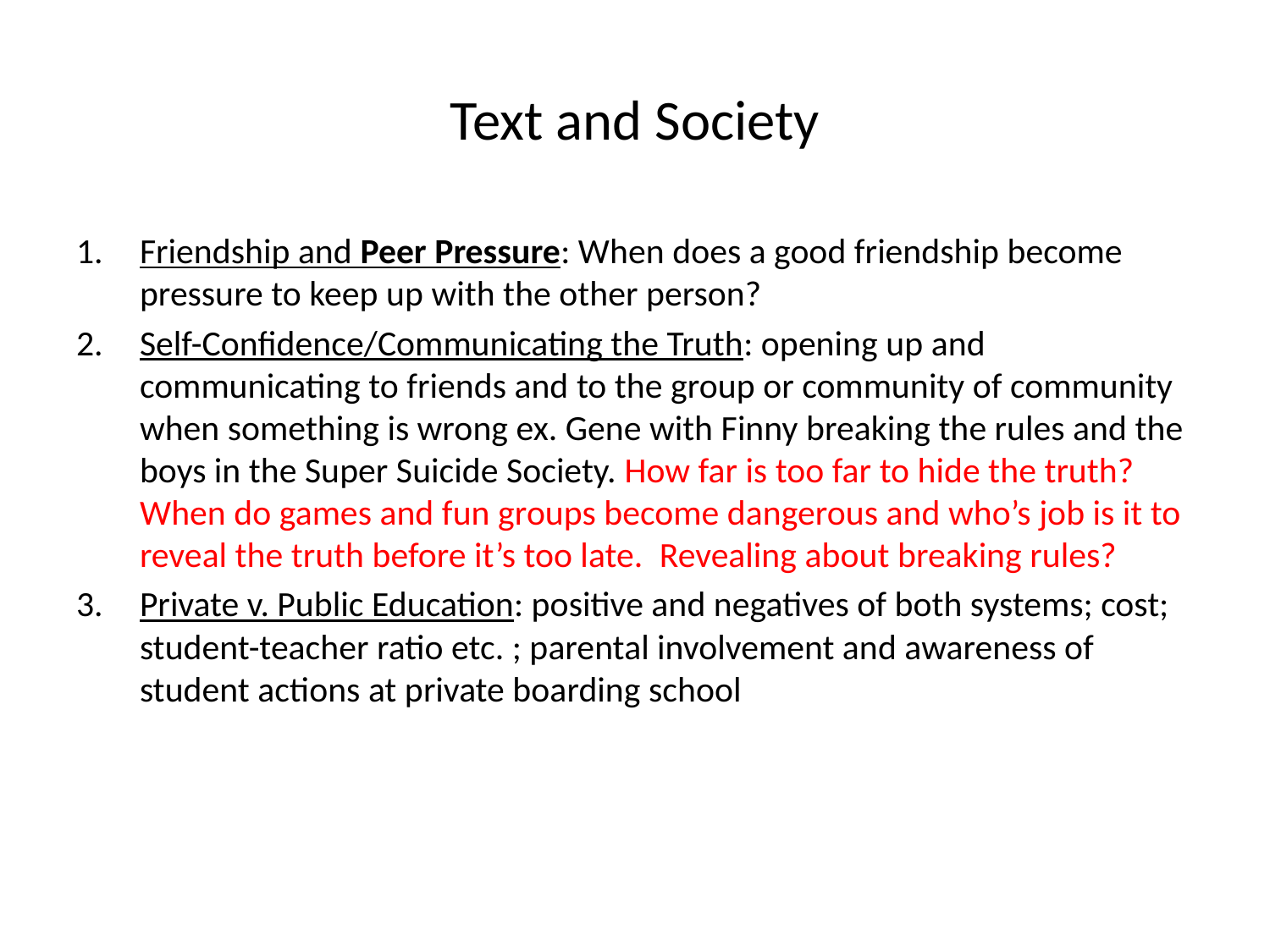

# Text and Society
Friendship and Peer Pressure: When does a good friendship become pressure to keep up with the other person?
Self-Confidence/Communicating the Truth: opening up and communicating to friends and to the group or community of community when something is wrong ex. Gene with Finny breaking the rules and the boys in the Super Suicide Society. How far is too far to hide the truth?  When do games and fun groups become dangerous and who’s job is it to reveal the truth before it’s too late.  Revealing about breaking rules?
Private v. Public Education: positive and negatives of both systems; cost; student-teacher ratio etc. ; parental involvement and awareness of student actions at private boarding school